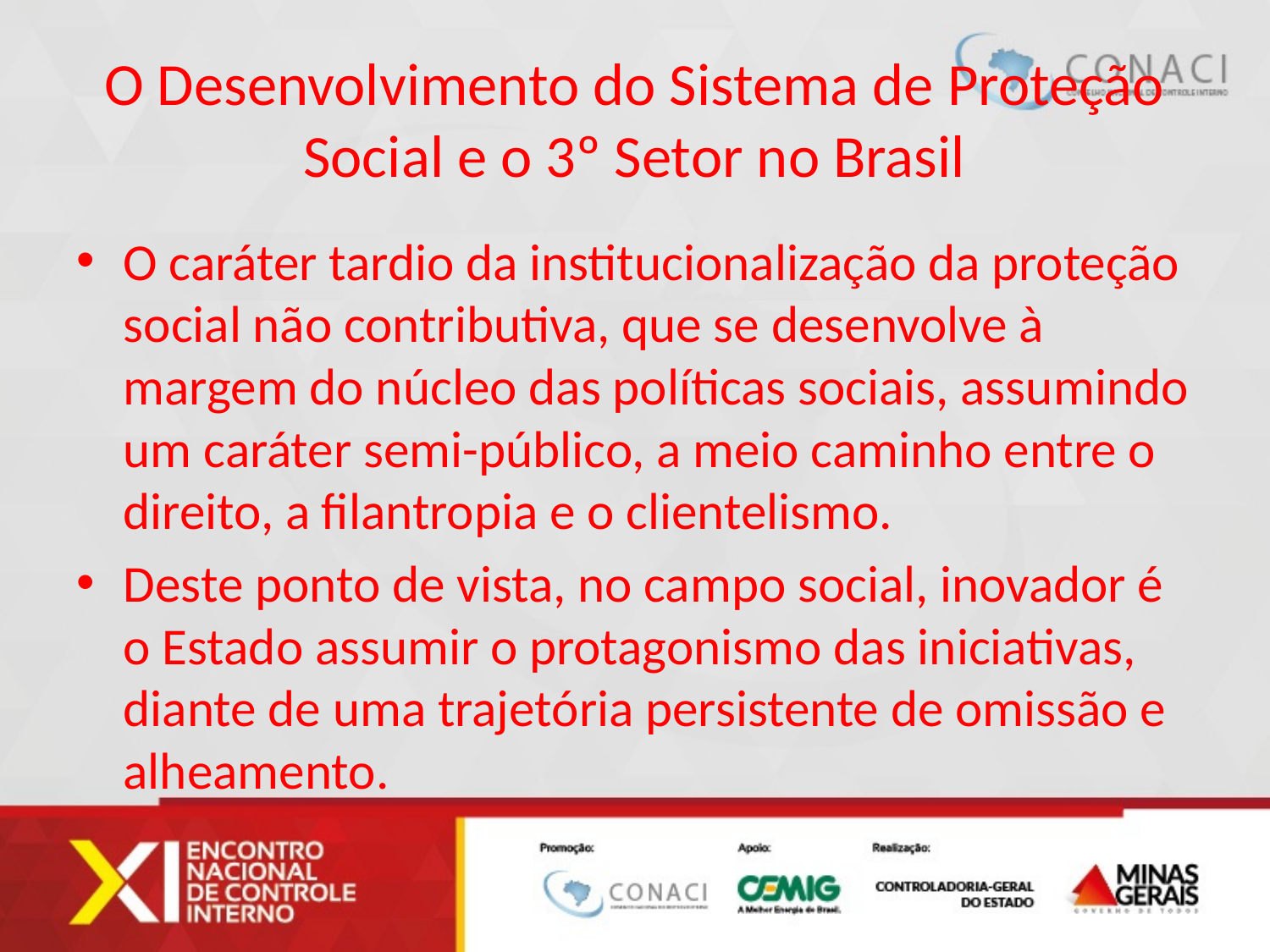

# O Desenvolvimento do Sistema de Proteção Social e o 3º Setor no Brasil
O caráter tardio da institucionalização da proteção social não contributiva, que se desenvolve à margem do núcleo das políticas sociais, assumindo um caráter semi-público, a meio caminho entre o direito, a filantropia e o clientelismo.
Deste ponto de vista, no campo social, inovador é o Estado assumir o protagonismo das iniciativas, diante de uma trajetória persistente de omissão e alheamento.